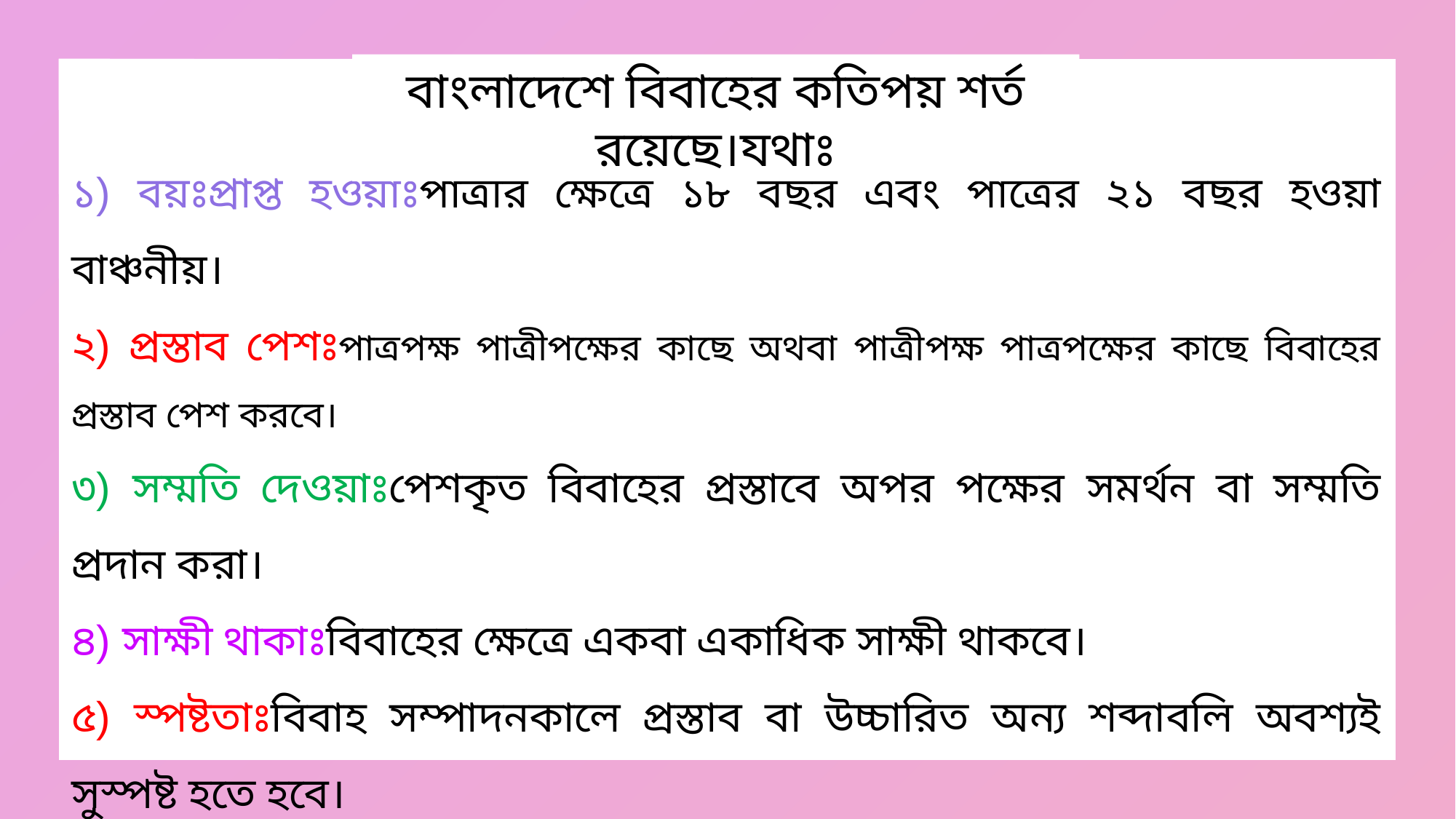

বাংলাদেশে বিবাহের কতিপয় শর্ত রয়েছে।যথাঃ
১) বয়ঃপ্রাপ্ত হওয়াঃপাত্রীর ক্ষেত্রে ১৮ বছর এবং পাত্রের ২১ বছর হওয়া বাঞ্চনীয়।
২) প্রস্তাব পেশঃপাত্রপক্ষ পাত্রীপক্ষের কাছে অথবা পাত্রীপক্ষ পাত্রপক্ষের কাছে বিবাহের প্রস্তাব পেশ করবে।
৩) সম্মতি দেওয়াঃপেশকৃত বিবাহের প্রস্তাবে অপর পক্ষের সমর্থন বা সম্মতি প্রদান করা।
৪) সাক্ষী থাকাঃবিবাহের ক্ষেত্রে একবা একাধিক সাক্ষী থাকবে।
৫) স্পষ্টতাঃবিবাহ সম্পাদনকালে প্রস্তাব বা উচ্চারিত অন্য শব্দাবলি অবশ্যই সুস্পষ্ট হতে হবে।
৬) সিদ্ধান্ত গ্রহনঃবিবাহের প্রস্তাব এবং এর গ্রহণ একই বৈঠকে সম্পন্ন হবে,
৭) উপযুক্ততাঃসামাজিক দৃষ্টিকোণ থেকে পাত্র তার স্ত্রী ও সন্তানের ভরণপোষণ করার জন্য উপযুক্ত হতে হবে।